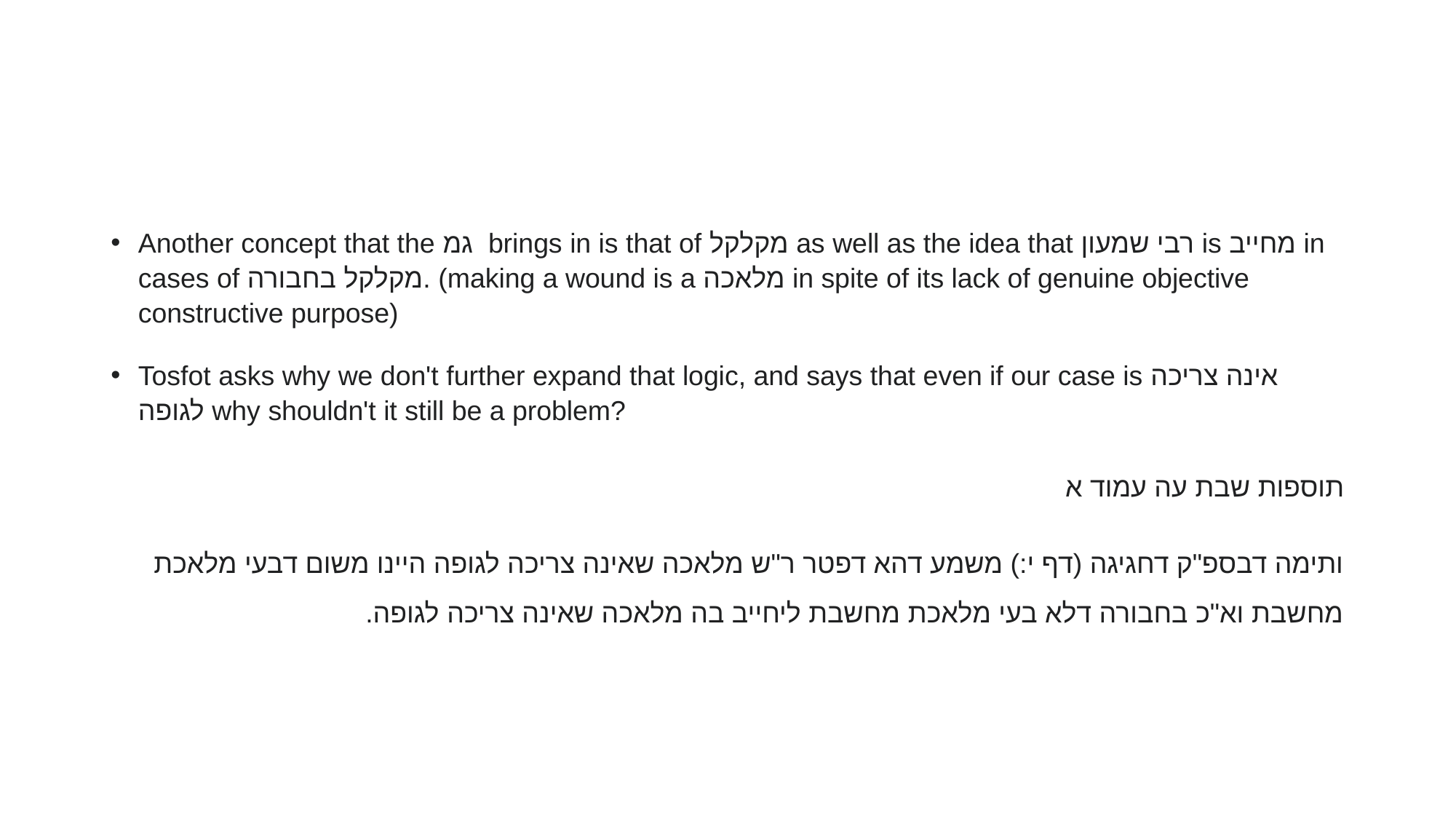

#
Another concept that the גמ  brings in is that of מקלקל as well as the idea that רבי שמעון is מחייב in cases of מקלקל בחבורה. (making a wound is a מלאכה in spite of its lack of genuine objective constructive purpose)
Tosfot asks why we don't further expand that logic, and says that even if our case is אינה צריכה לגופה why shouldn't it still be a problem?
תוספות שבת עה עמוד א
ותימה דבספ"ק דחגיגה (דף י:) משמע דהא דפטר ר"ש מלאכה שאינה צריכה לגופה היינו משום דבעי מלאכת מחשבת וא"כ בחבורה דלא בעי מלאכת מחשבת ליחייב בה מלאכה שאינה צריכה לגופה.